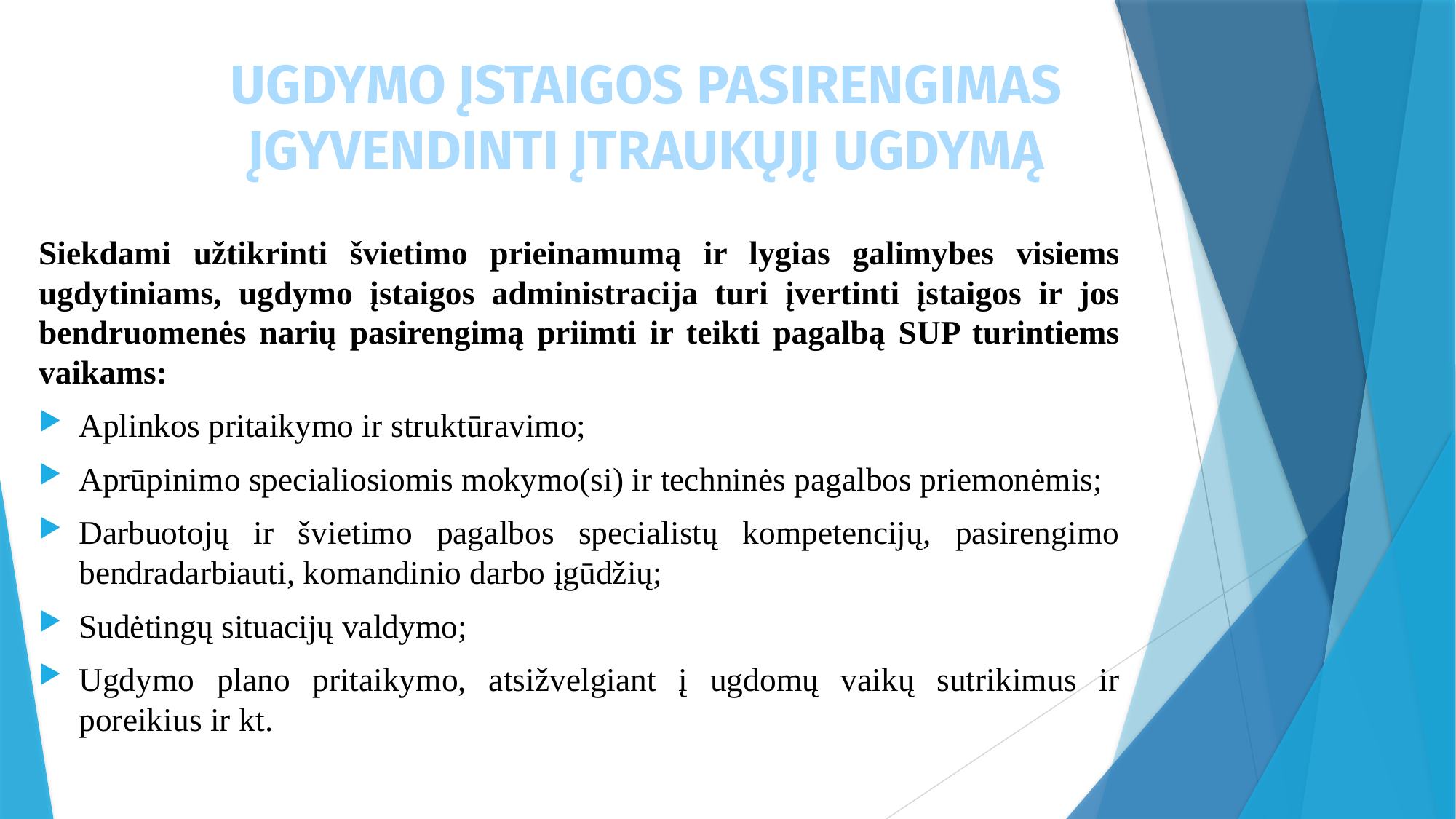

# UGDYMO ĮSTAIGOS PASIRENGIMAS ĮGYVENDINTI ĮTRAUKŲJĮ UGDYMĄ
Siekdami užtikrinti švietimo prieinamumą ir lygias galimybes visiems ugdytiniams, ugdymo įstaigos administracija turi įvertinti įstaigos ir jos bendruomenės narių pasirengimą priimti ir teikti pagalbą SUP turintiems vaikams:
Aplinkos pritaikymo ir struktūravimo;
Aprūpinimo specialiosiomis mokymo(si) ir techninės pagalbos priemonėmis;
Darbuotojų ir švietimo pagalbos specialistų kompetencijų, pasirengimo bendradarbiauti, komandinio darbo įgūdžių;
Sudėtingų situacijų valdymo;
Ugdymo plano pritaikymo, atsižvelgiant į ugdomų vaikų sutrikimus ir poreikius ir kt.